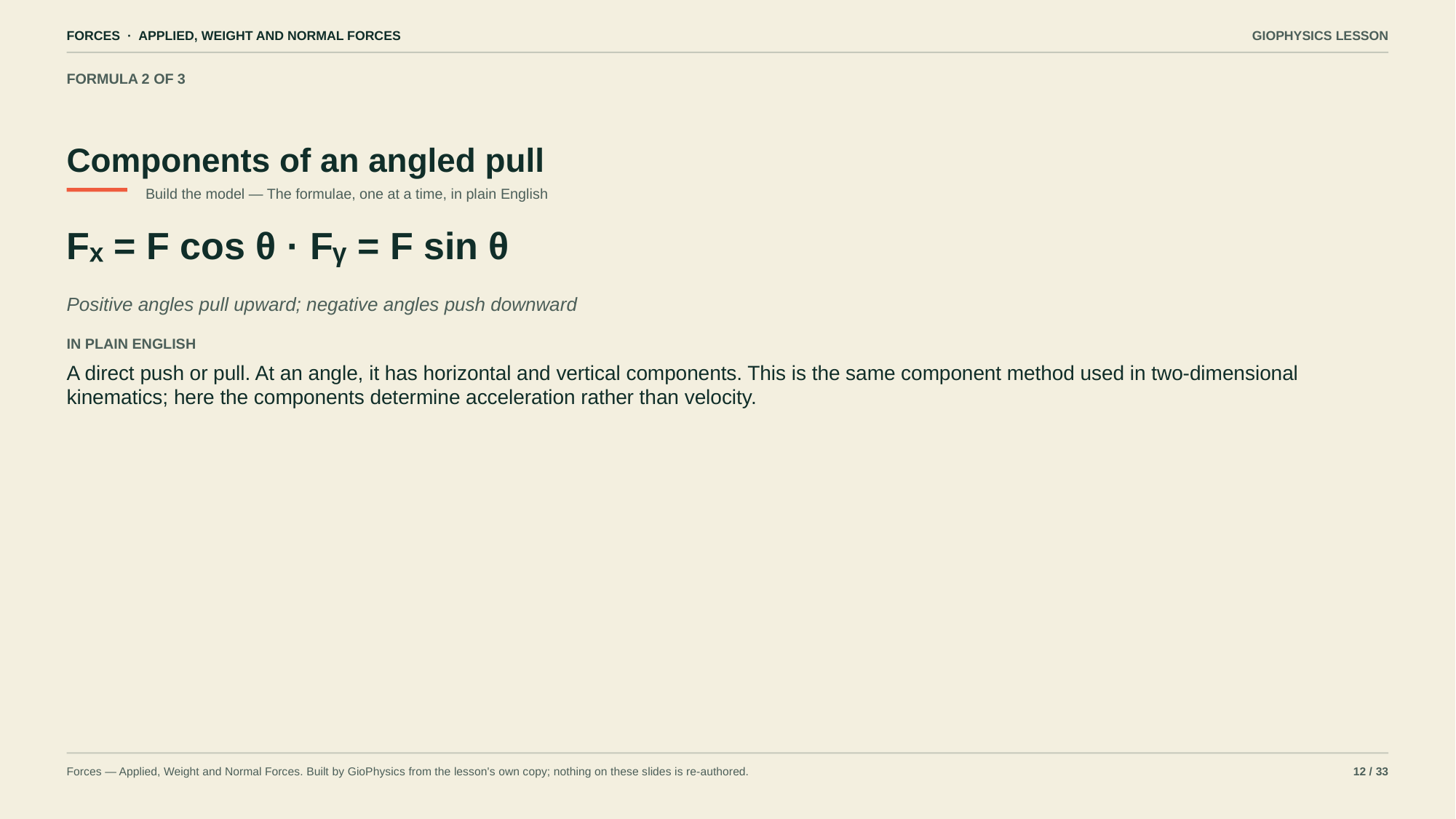

FORCES  ·  APPLIED, WEIGHT AND NORMAL FORCES
GIOPHYSICS LESSON

FORMULA 2 OF 3
Components of an angled pull
Build the model — The formulae, one at a time, in plain English

Fₓ = F cos θ · Fᵧ = F sin θ
Positive angles pull upward; negative angles push downward
IN PLAIN ENGLISH
A direct push or pull. At an angle, it has horizontal and vertical components. This is the same component method used in two-dimensional kinematics; here the components determine acceleration rather than velocity.

Forces — Applied, Weight and Normal Forces. Built by GioPhysics from the lesson's own copy; nothing on these slides is re-authored.
12 / 33